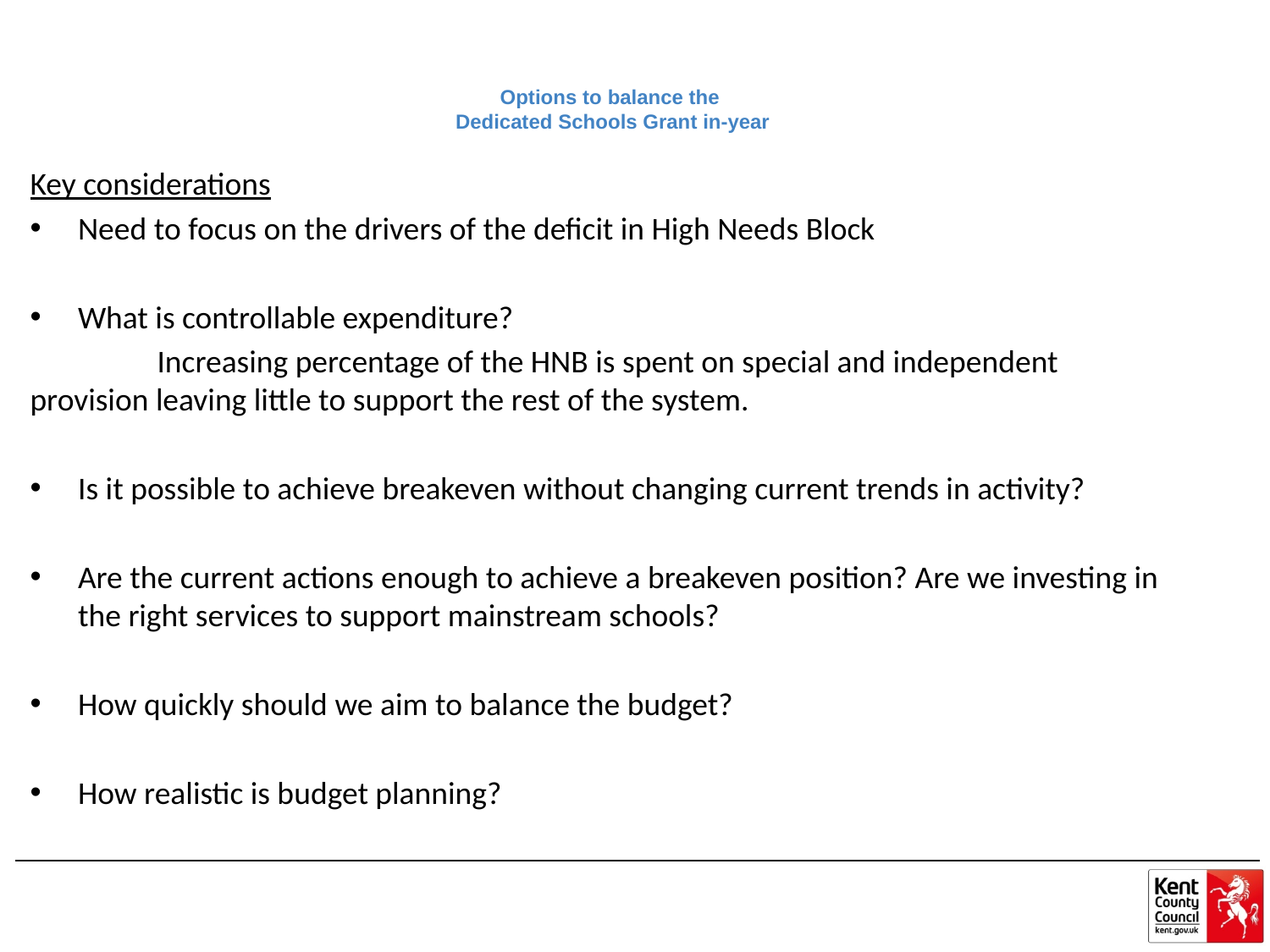

# Options to balance the Dedicated Schools Grant in-year
Key considerations
Need to focus on the drivers of the deficit in High Needs Block

What is controllable expenditure?
	Increasing percentage of the HNB is spent on special and independent 	provision leaving little to support the rest of the system.

Is it possible to achieve breakeven without changing current trends in activity?

Are the current actions enough to achieve a breakeven position? Are we investing in the right services to support mainstream schools?

How quickly should we aim to balance the budget?

How realistic is budget planning?